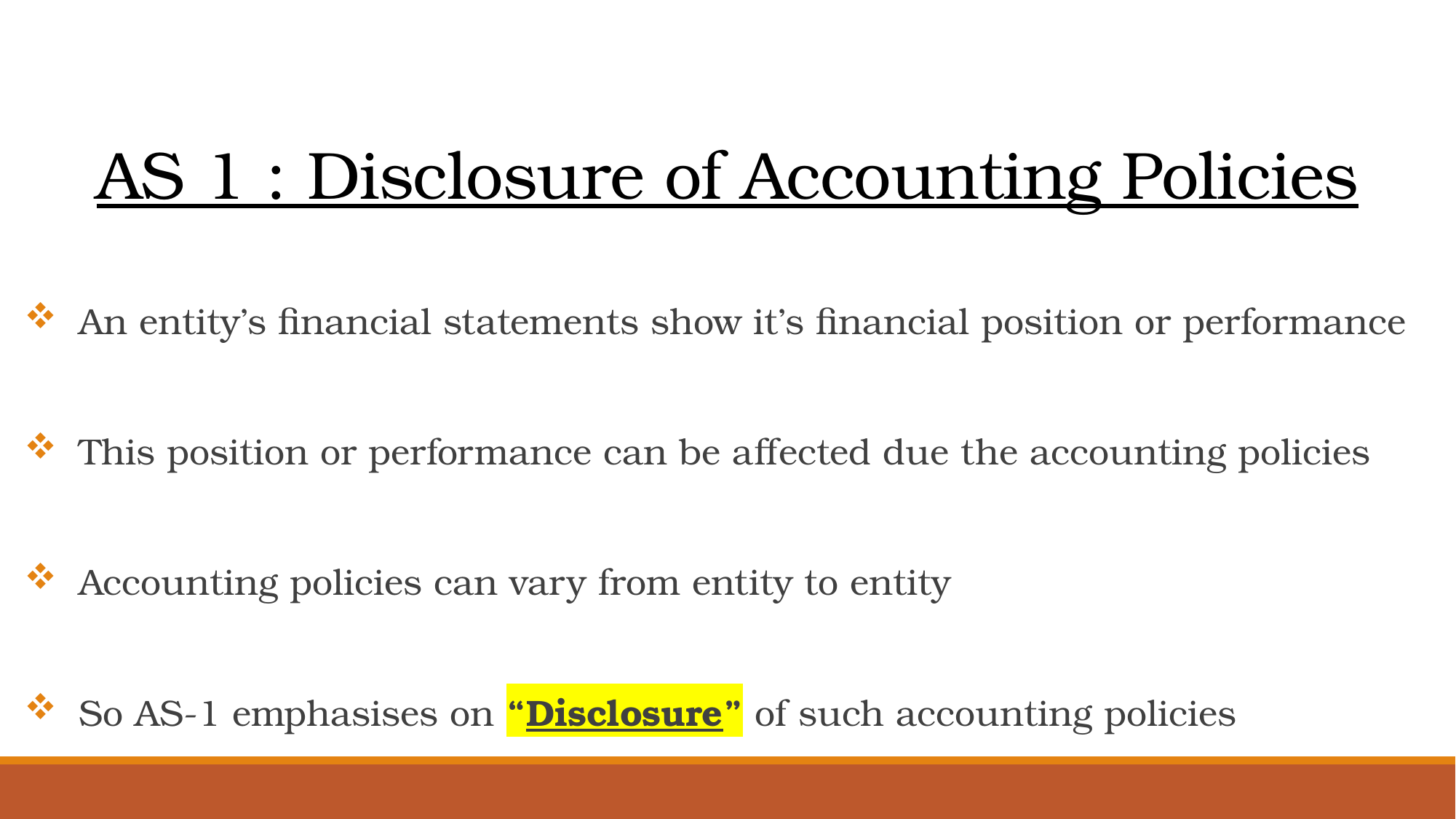

# AS 1 : Disclosure of Accounting Policies
 An entity’s financial statements show it’s financial position or performance
 This position or performance can be affected due the accounting policies
 Accounting policies can vary from entity to entity
 So AS-1 emphasises on “Disclosure” of such accounting policies